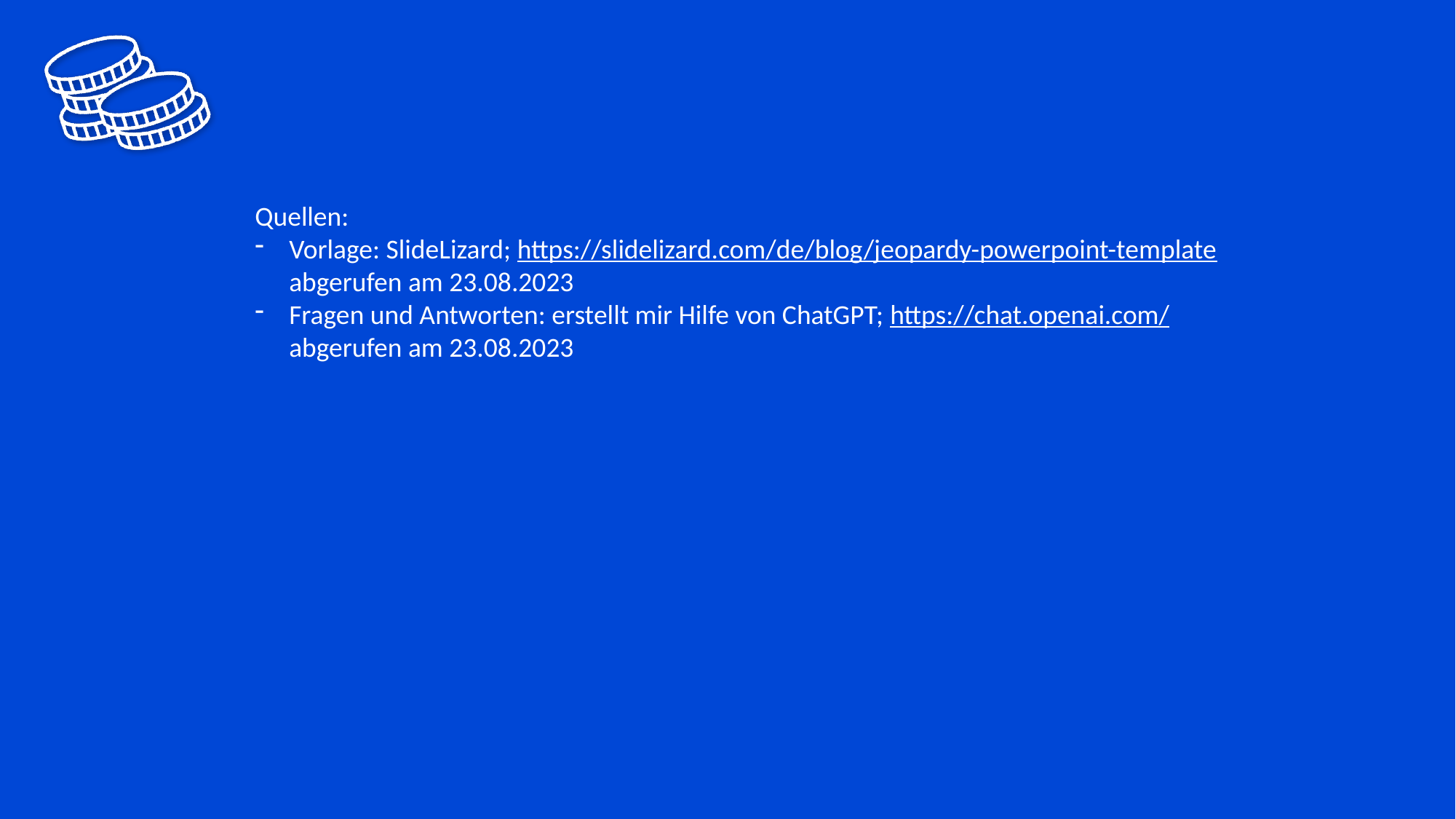

Quellen:
Vorlage: SlideLizard; https://slidelizard.com/de/blog/jeopardy-powerpoint-template abgerufen am 23.08.2023
Fragen und Antworten: erstellt mir Hilfe von ChatGPT; https://chat.openai.com/ abgerufen am 23.08.2023